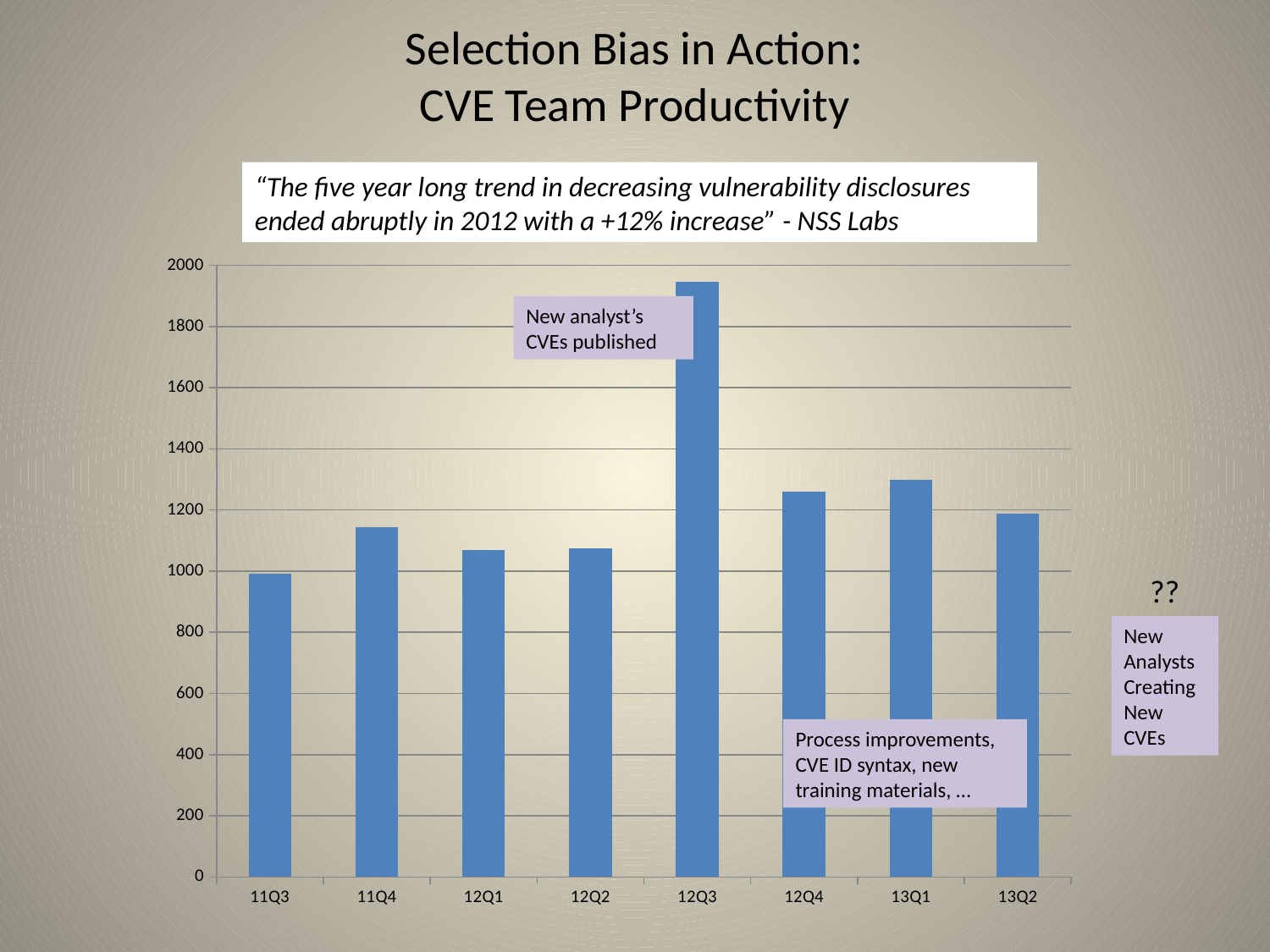

# Selection Bias in Action: CVE Team Productivity
“The five year long trend in decreasing vulnerability disclosures ended abruptly in 2012 with a +12% increase” - NSS Labs

### Chart

| Category | CVEs |
|---|---|
| 11Q3 | 992.0 |
| 11Q4 | 1143.0 |
| 12Q1 | 1070.0 |
| 12Q2 | 1075.0 |
| 12Q3 | 1947.0 |
| 12Q4 | 1259.0 |
| 13Q1 | 1299.0 |
| 13Q2 | 1188.0 |
New analyst’s CVEs published
??
New Analysts
Creating New CVEs
Process improvements, CVE ID syntax, new training materials, …